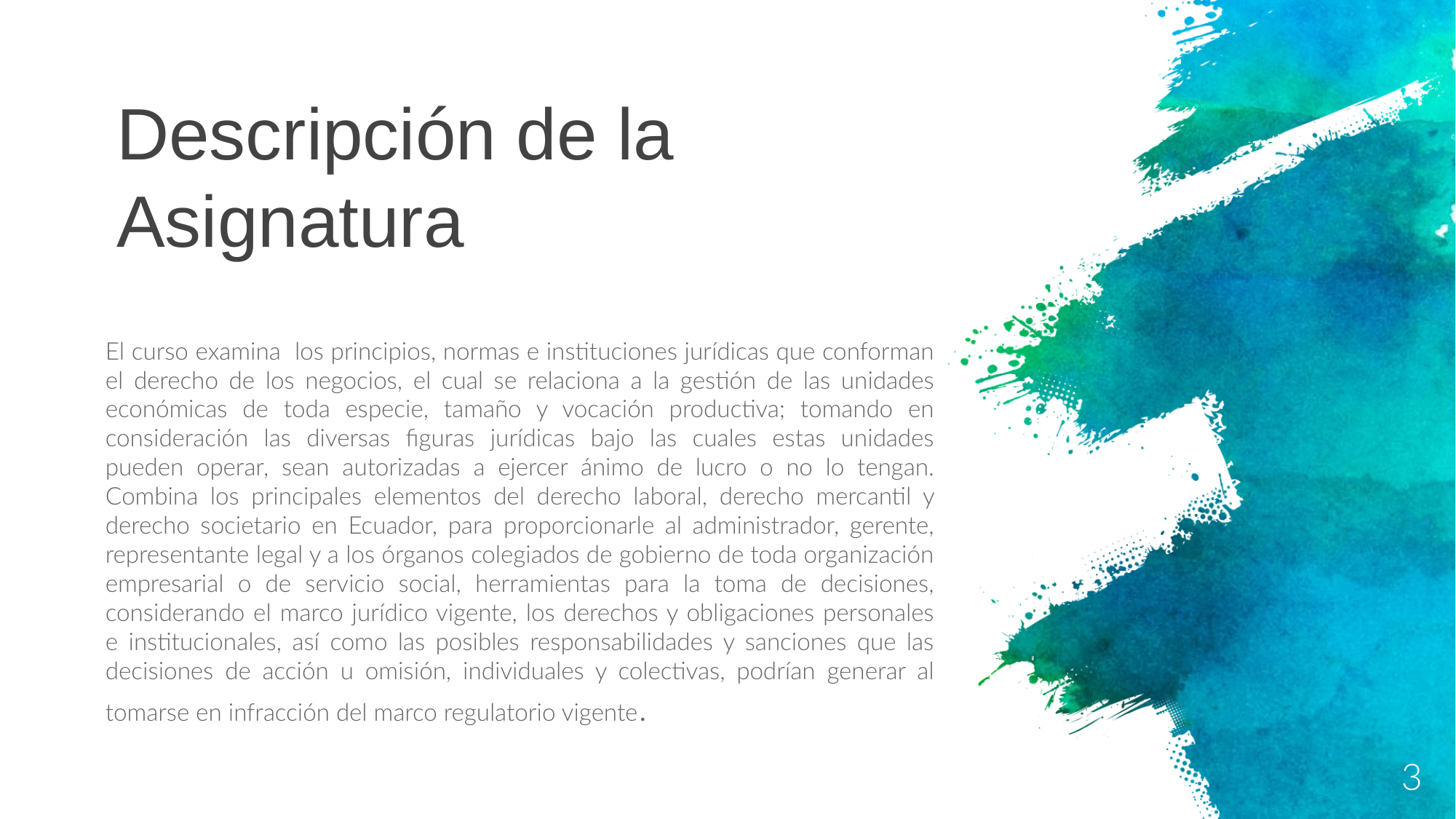

# Descripción de la Asignatura

El curso examina  los principios, normas e instituciones jurídicas que conforman el derecho de los negocios, el cual se relaciona a la gestión de las unidades económicas de toda especie, tamaño y vocación productiva; tomando en consideración las diversas figuras jurídicas bajo las cuales estas unidades pueden operar, sean autorizadas a ejercer ánimo de lucro o no lo tengan. Combina los principales elementos del derecho laboral, derecho mercantil y derecho societario en Ecuador, para proporcionarle al administrador, gerente, representante legal y a los órganos colegiados de gobierno de toda organización empresarial o de servicio social, herramientas para la toma de decisiones, considerando el marco jurídico vigente, los derechos y obligaciones personales e institucionales, así como las posibles responsabilidades y sanciones que las decisiones de acción u omisión, individuales y colectivas, podrían generar al tomarse en infracción del marco regulatorio vigente.
3